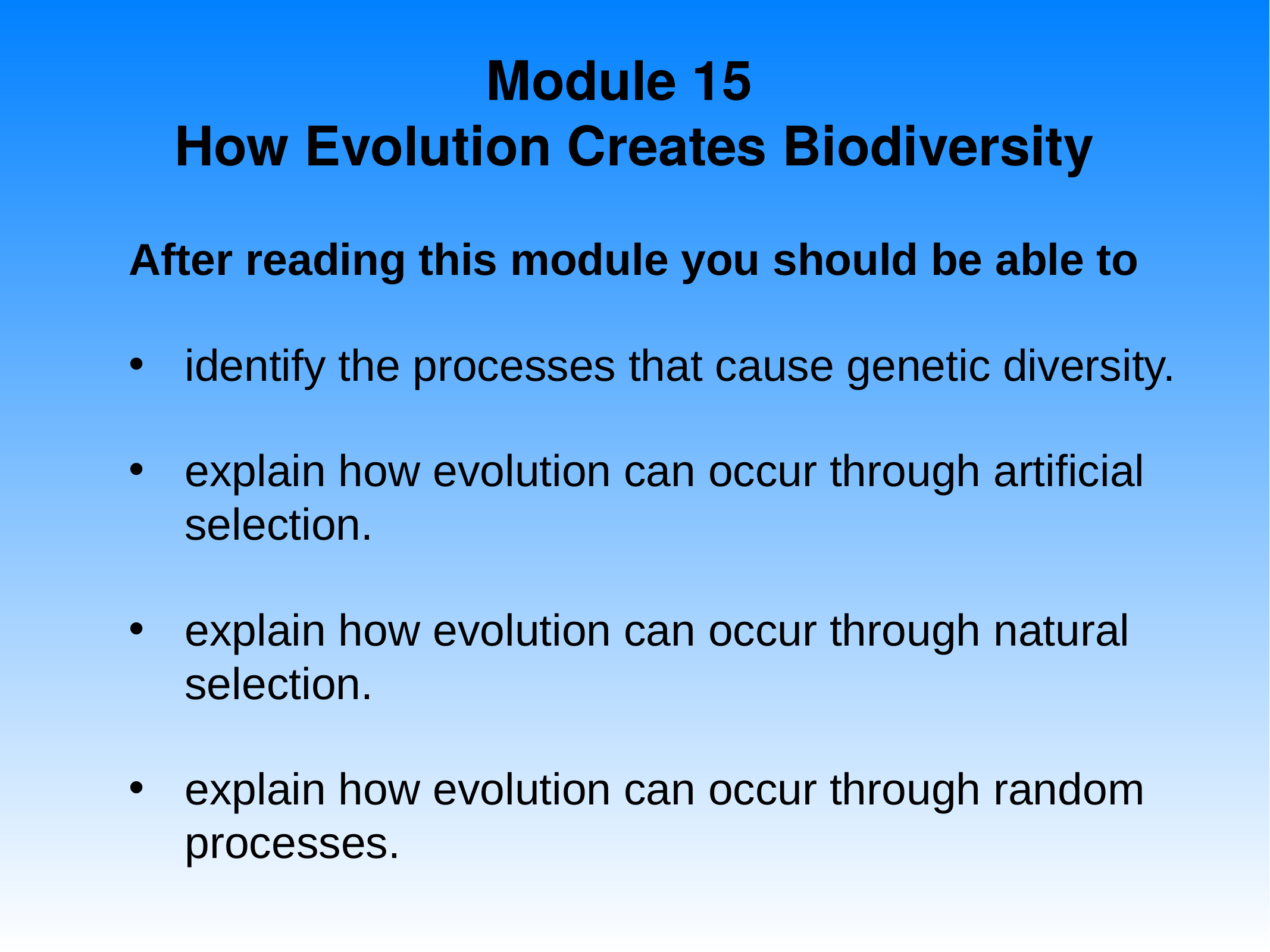

# Module 15 How Evolution Creates Biodiversity
After reading this module you should be able to
identify the processes that cause genetic diversity.
explain how evolution can occur through artificial selection.
explain how evolution can occur through natural selection.
explain how evolution can occur through random processes.